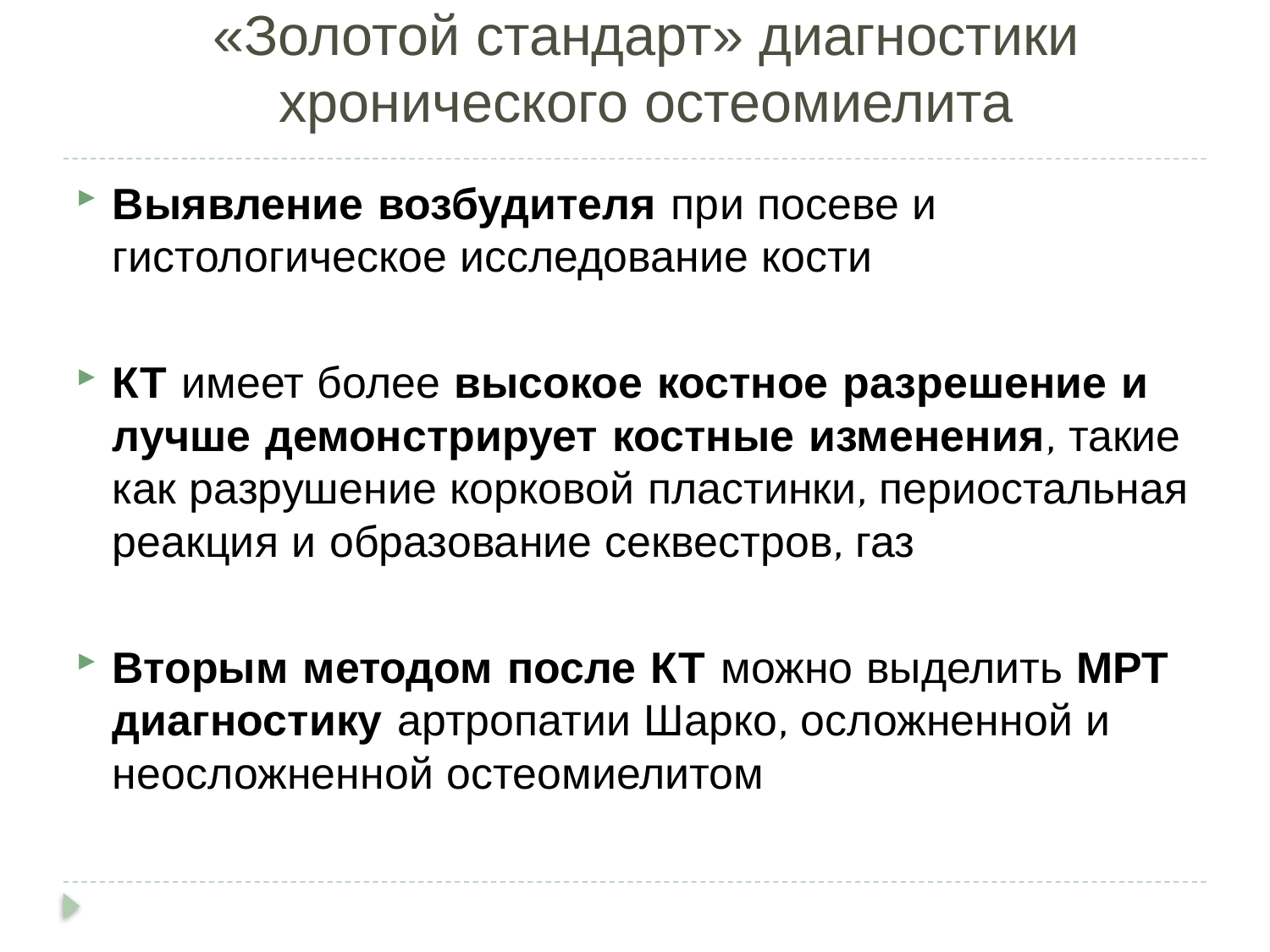

# «Золотой стандарт» диагностики хронического остеомиелита
Выявление возбудителя при посеве и гистологическое исследование кости

КТ имеет более высокое костное разрешение и лучше демонстрирует костные изменения, такие как разрушение корковой пластинки, периостальная реакция и образование секвестров, газ

Вторым методом после КТ можно выделить МРТ диагностику артропатии Шарко, осложненной и неосложненной остеомиелитом